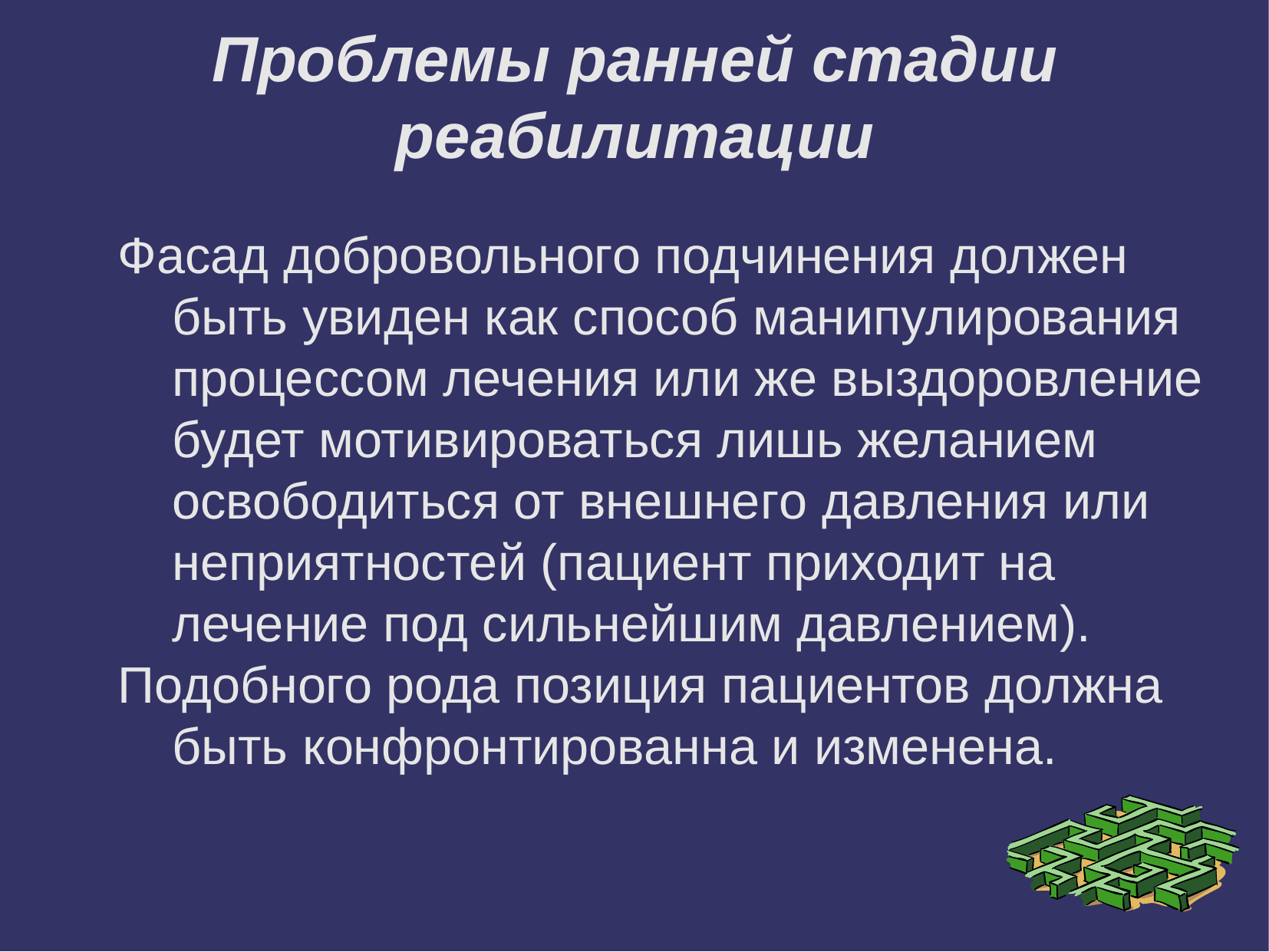

Проблемы ранней стадии реабилитации

Фасад добровольного подчинения должен быть увиден как способ манипулирования процессом лечения или же выздоровление будет мотивироваться лишь желанием освободиться от внешнего давления или неприятностей (пациент приходит на лечение под сильнейшим давлением).
Подобного рода позиция пациентов должна быть конфронтированна и изменена.